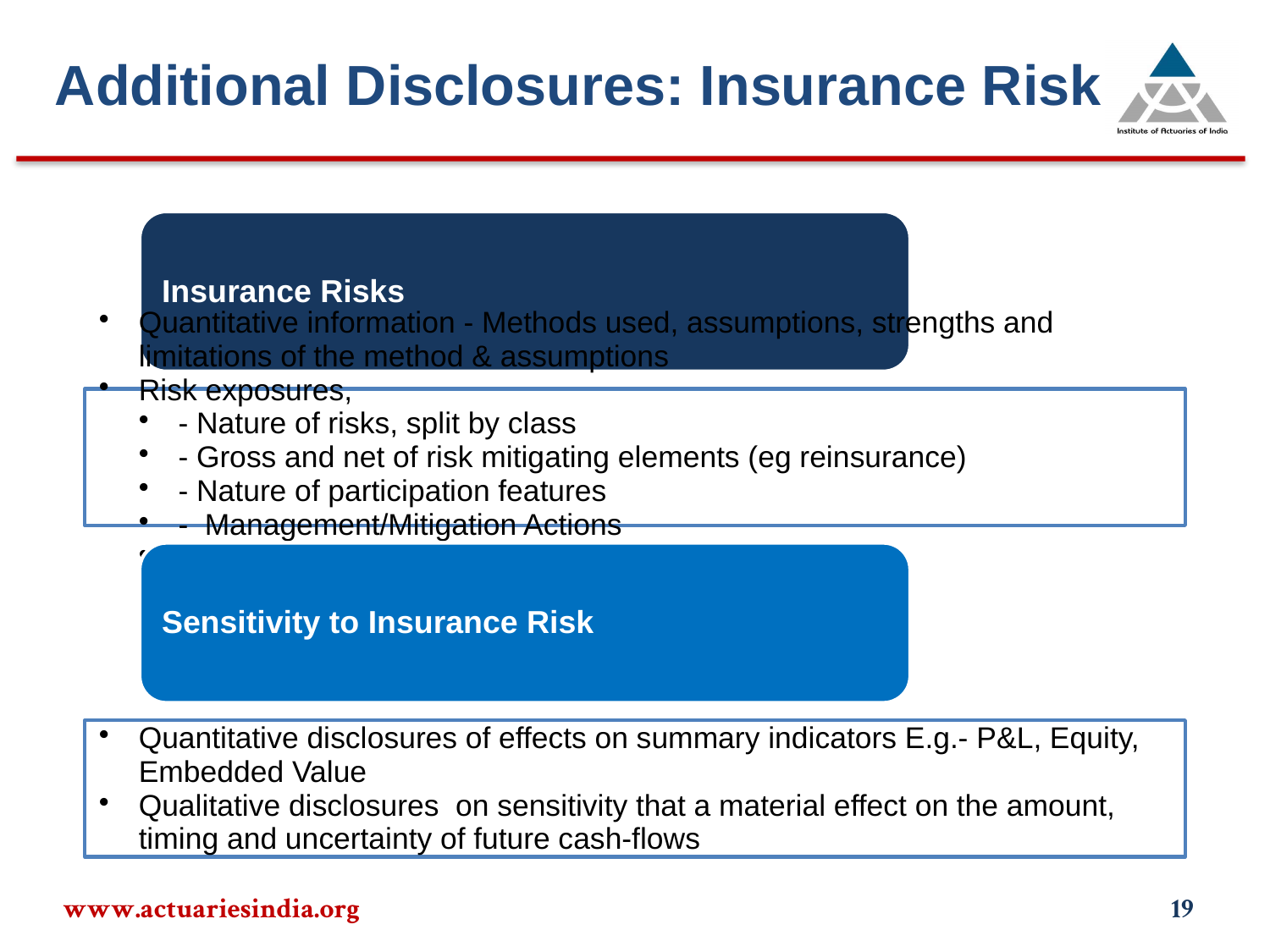

Additional Disclosures: Insurance Risk
Insurance Risks
Quantitative information - Methods used, assumptions, strengths and limitations of the method & assumptions
Risk exposures,
- Nature of risks, split by class
- Gross and net of risk mitigating elements (eg reinsurance)
- Nature of participation features
-  Management/Mitigation Actions
Quantitative disclosures of effects on summary indicators E.g.- P&L, Equity, Embedded Value
 - Concentrations of Insurance risk
 - Development of prior-year insurance liabilities
Sensitivity to Insurance Risk
Qualitative disclosures  on sensitivity that a material effect on the amount, timing and uncertainty of future cash-flows
www.actuariesindia.org
19